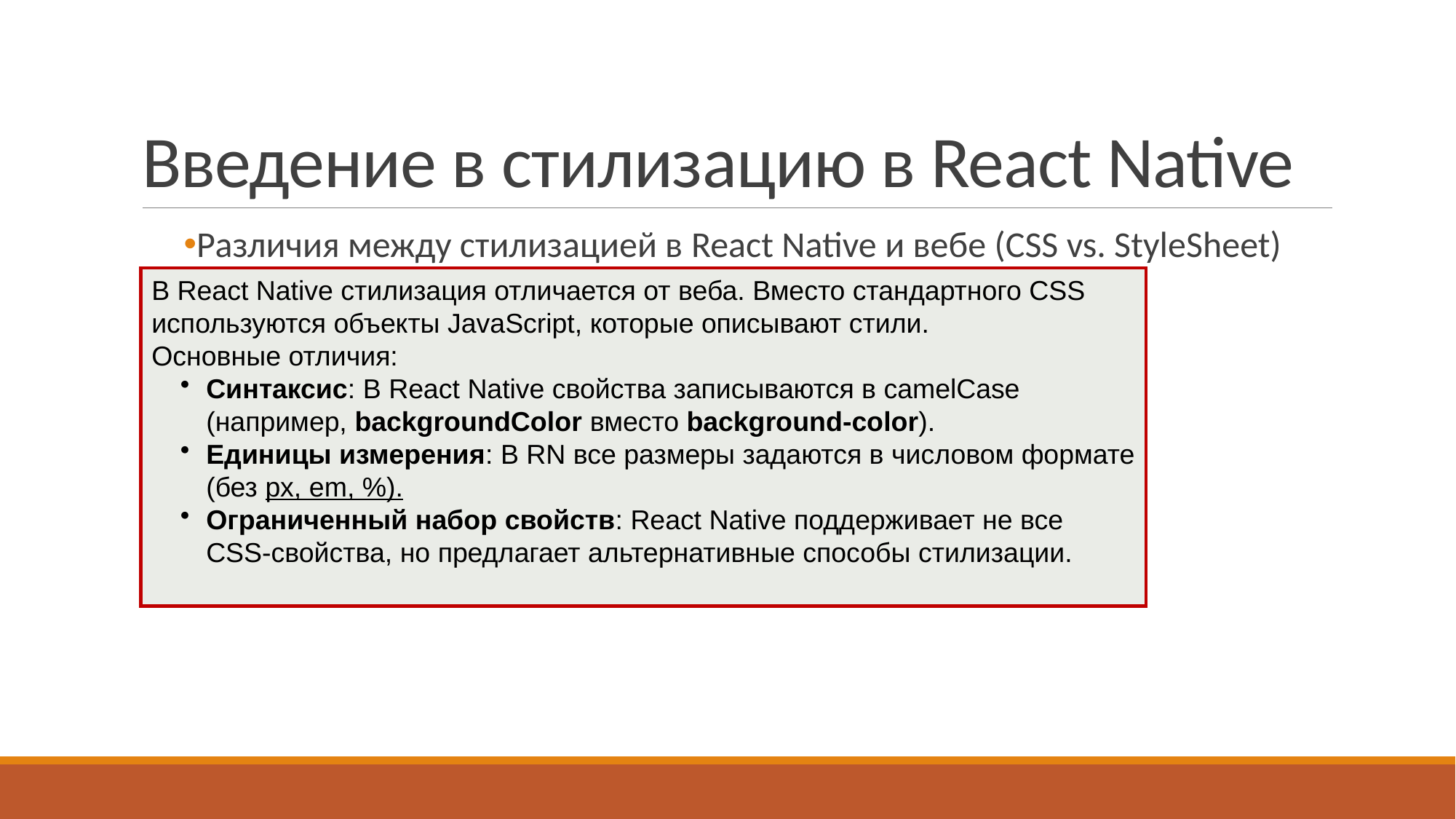

# Введение в стилизацию в React Native
Различия между стилизацией в React Native и вебе (CSS vs. StyleSheet)
Inline-стили vs. StyleSheet.create()
Поддержка Flexbox в React Native

В React Native стилизация отличается от веба. Вместо стандартного CSS используются объекты JavaScript, которые описывают стили.
Основные отличия:
Синтаксис: В React Native свойства записываются в camelCase (например, backgroundColor вместо background-color).
Единицы измерения: В RN все размеры задаются в числовом формате (без px, em, %).
Ограниченный набор свойств: React Native поддерживает не все CSS-свойства, но предлагает альтернативные способы стилизации.